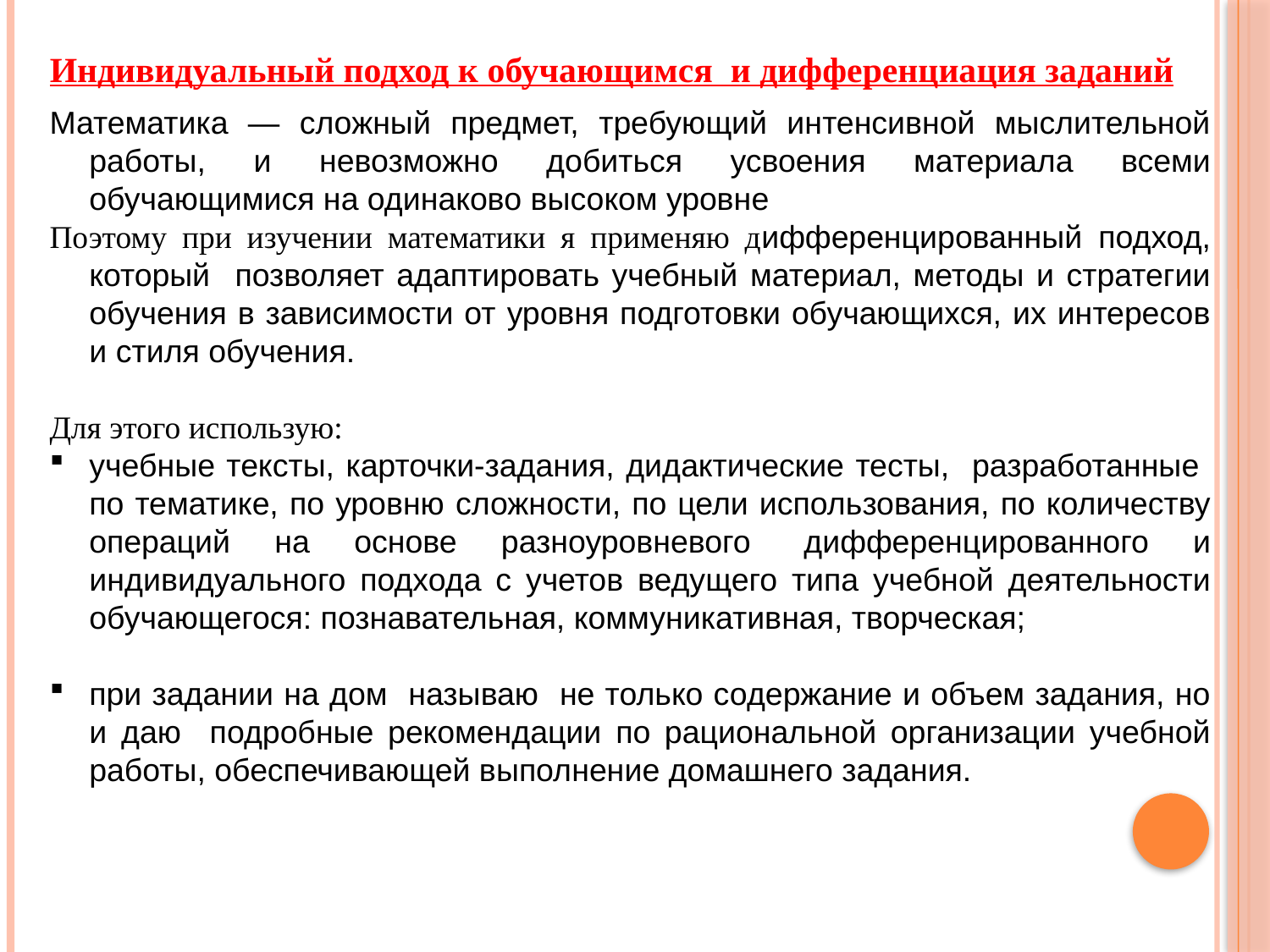

Индивидуальный подход к обучающимся  и дифференциация заданий
Математика — сложный предмет, требующий интенсивной мыслительной работы, и невозможно добиться усвоения материала всеми обучающимися на одинаково высоком уровне
Поэтому при изучении математики я применяю дифференцированный подход, который  позволяет адаптировать учебный материал, методы и стратегии обучения в зависимости от уровня подготовки обучающихся, их интересов и стиля обучения.

Для этого использую:
учебные тексты, карточки-задания, дидактические тесты,  разработанные  по тематике, по уровню сложности, по цели использования, по количеству операций на основе разноуровневого  дифференцированного и индивидуального подхода с учетов ведущего типа учебной деятельности обучающегося: познавательная, коммуникативная, творческая;

при задании на дом  называю  не только содержание и объем задания, но и даю  подробные рекомендации по рациональной организации учебной работы, обеспечивающей выполнение домашнего задания.